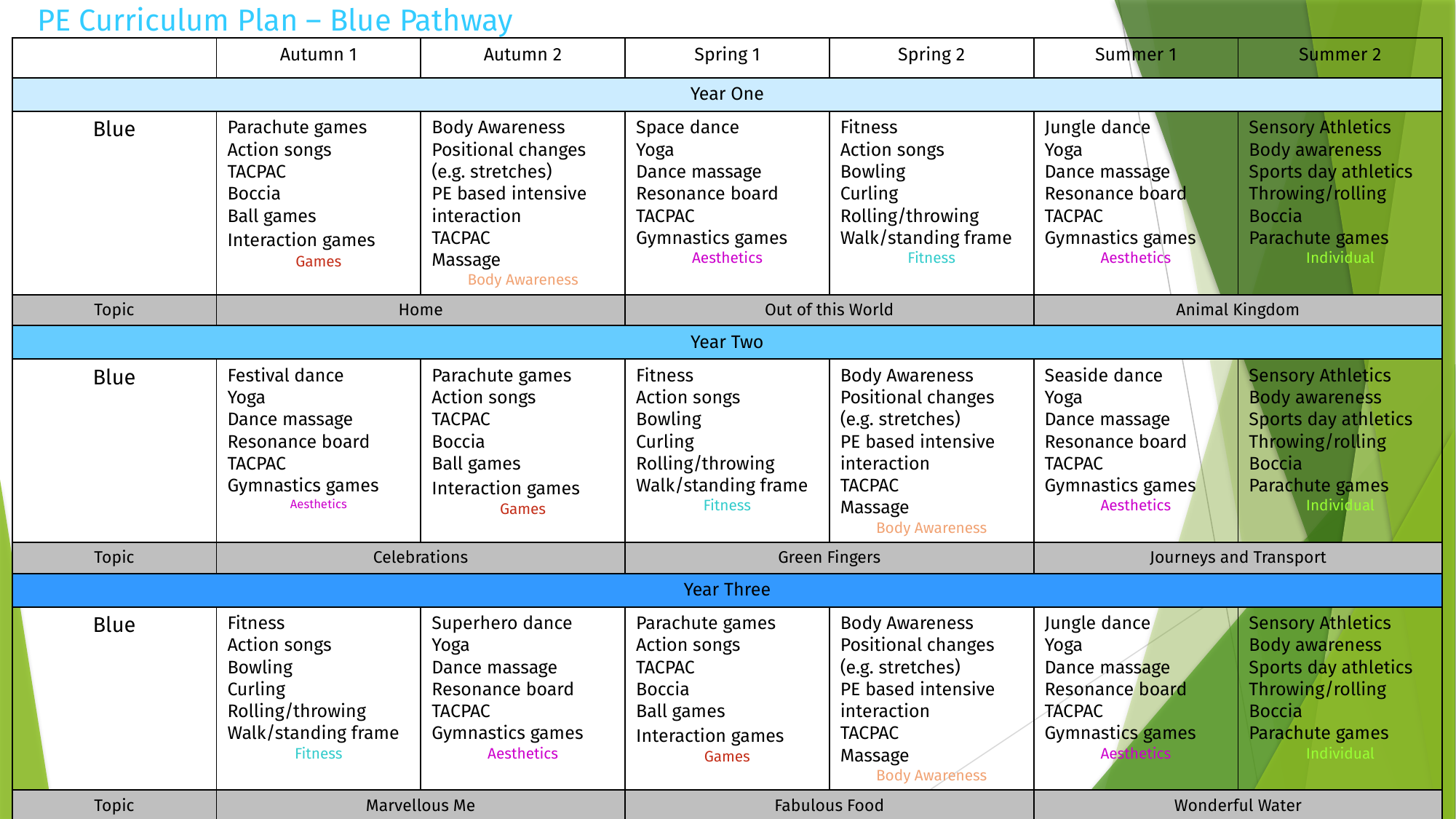

# PE Curriculum Plan – Blue Pathway
|  | Autumn 1 | Autumn 2 | Spring 1 | Spring 2 | Summer 1 | Summer 2 |
| --- | --- | --- | --- | --- | --- | --- |
| Year One |  |  |  |  |  |  |
| Blue | Parachute games Action songs TACPAC Boccia Ball games Interaction games Games | Body Awareness Positional changes (e.g. stretches) PE based intensive interaction TACPAC Massage Body Awareness | Space dance Yoga Dance massage Resonance board TACPAC Gymnastics games Aesthetics | Fitness Action songs Bowling Curling Rolling/throwing Walk/standing frame Fitness | Jungle dance Yoga Dance massage Resonance board TACPAC Gymnastics games Aesthetics | Sensory Athletics Body awareness Sports day athletics Throwing/rolling Boccia Parachute games Individual |
| Topic | Home |  | Out of this World |  | Animal Kingdom |  |
| Year Two |  |  |  |  |  |  |
| Blue | Festival dance Yoga Dance massage Resonance board TACPAC Gymnastics games Aesthetics | Parachute games Action songs TACPAC Boccia Ball games Interaction games Games | Fitness Action songs Bowling Curling Rolling/throwing Walk/standing frame Fitness | Body Awareness Positional changes (e.g. stretches) PE based intensive interaction TACPAC Massage Body Awareness | Seaside dance Yoga Dance massage Resonance board TACPAC Gymnastics games Aesthetics | Sensory Athletics Body awareness Sports day athletics Throwing/rolling Boccia Parachute games Individual |
| Topic | Celebrations |  | Green Fingers |  | Journeys and Transport |  |
| Year Three |  |  |  |  |  |  |
| Blue | Fitness Action songs Bowling Curling Rolling/throwing Walk/standing frame Fitness | Superhero dance Yoga Dance massage Resonance board TACPAC Gymnastics games Aesthetics | Parachute games Action songs TACPAC Boccia Ball games Interaction games Games | Body Awareness Positional changes (e.g. stretches) PE based intensive interaction TACPAC Massage Body Awareness | Jungle dance Yoga Dance massage Resonance board TACPAC Gymnastics games Aesthetics | Sensory Athletics Body awareness Sports day athletics Throwing/rolling Boccia Parachute games Individual |
| Topic | Marvellous Me |  | Fabulous Food |  | Wonderful Water |  |